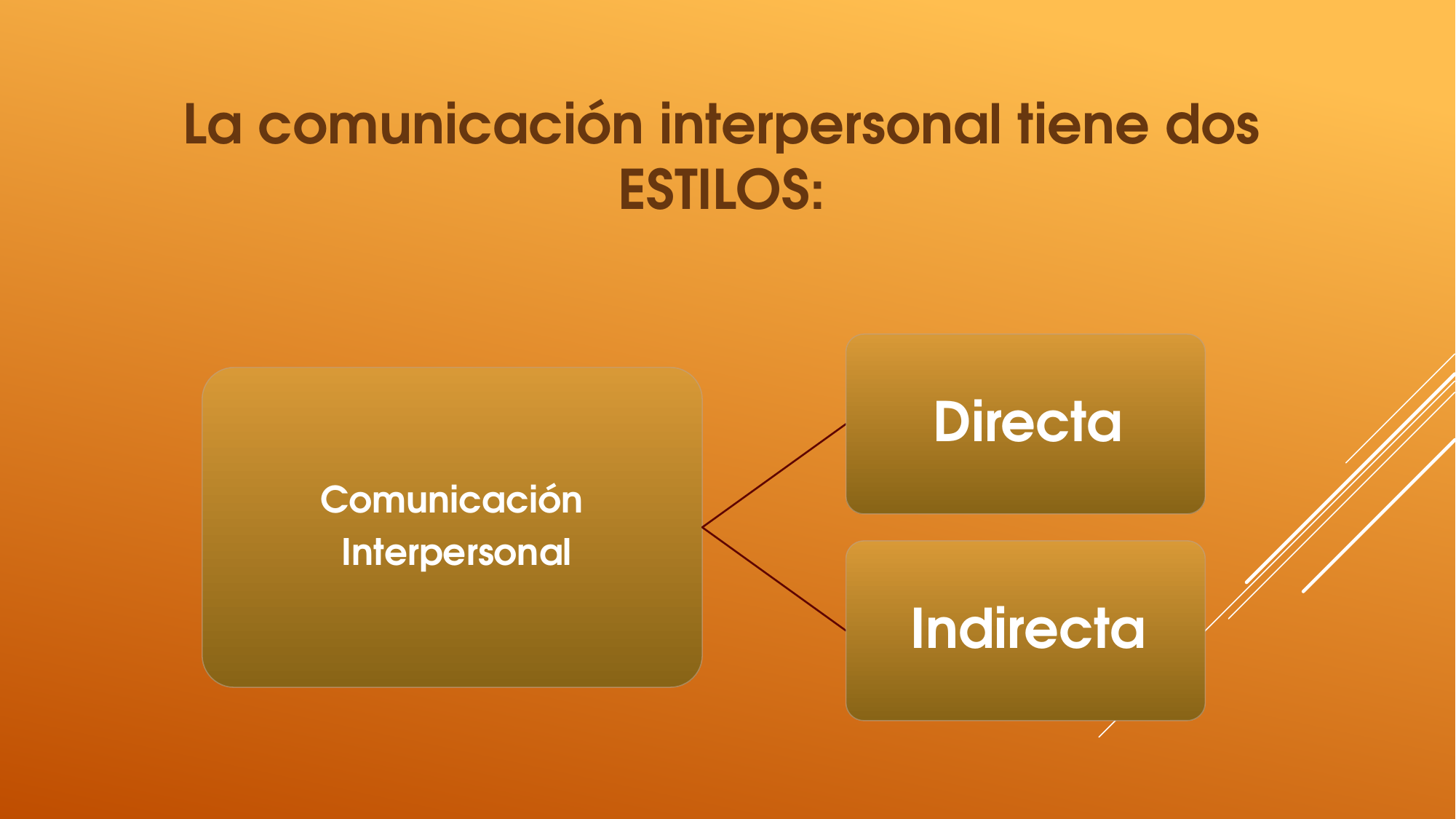

# La comunicación interpersonal tiene dos estilos:
Comunicación
Interpersonal

Directa

Indirecta